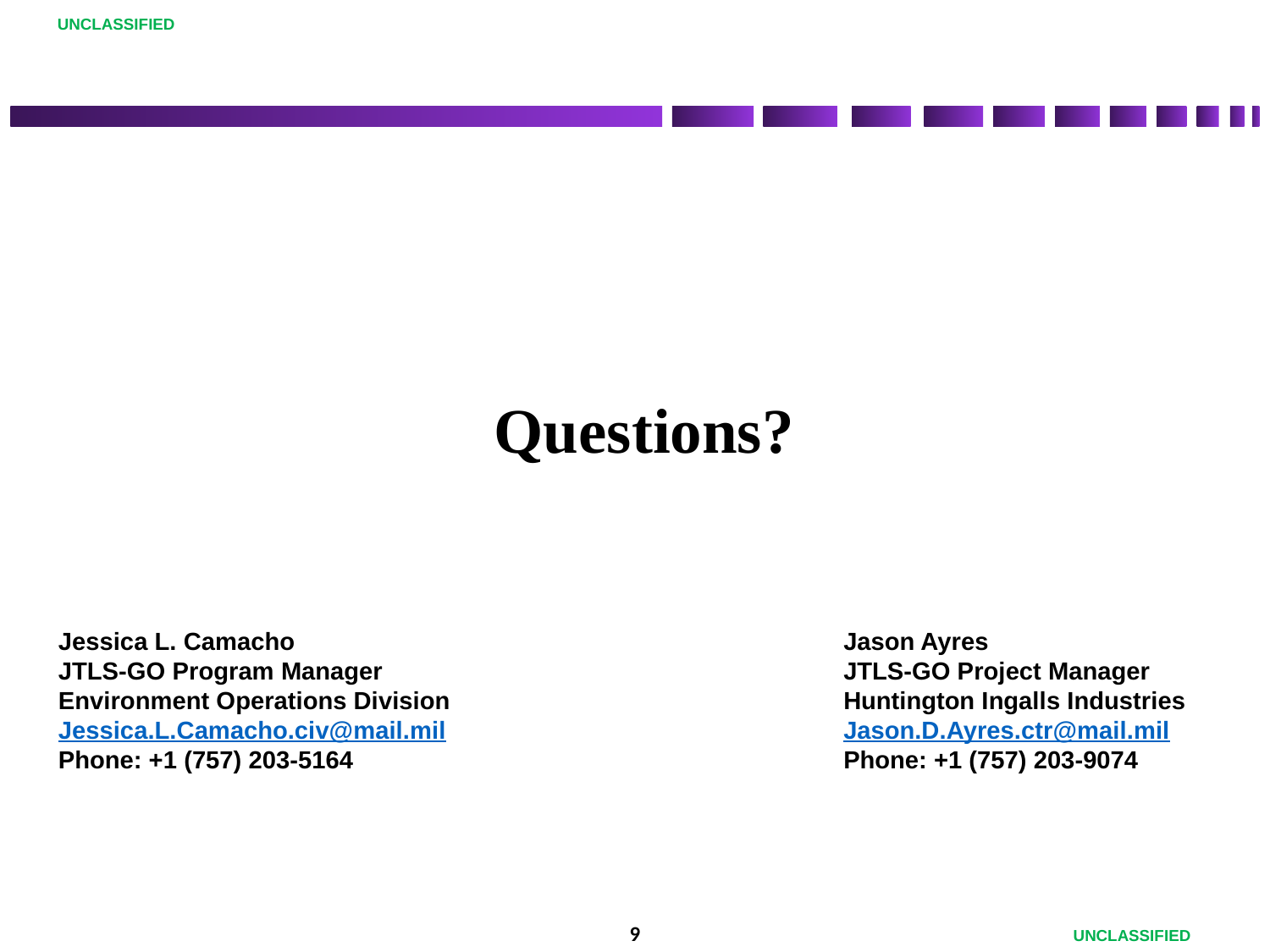

Questions?
Jessica L. Camacho
JTLS-GO Program Manager
Environment Operations Division
Jessica.L.Camacho.civ@mail.mil
Phone: +1 (757) 203-5164
Jason Ayres
JTLS-GO Project Manager
Huntington Ingalls Industries
Jason.D.Ayres.ctr@mail.mil
Phone: +1 (757) 203-9074
9